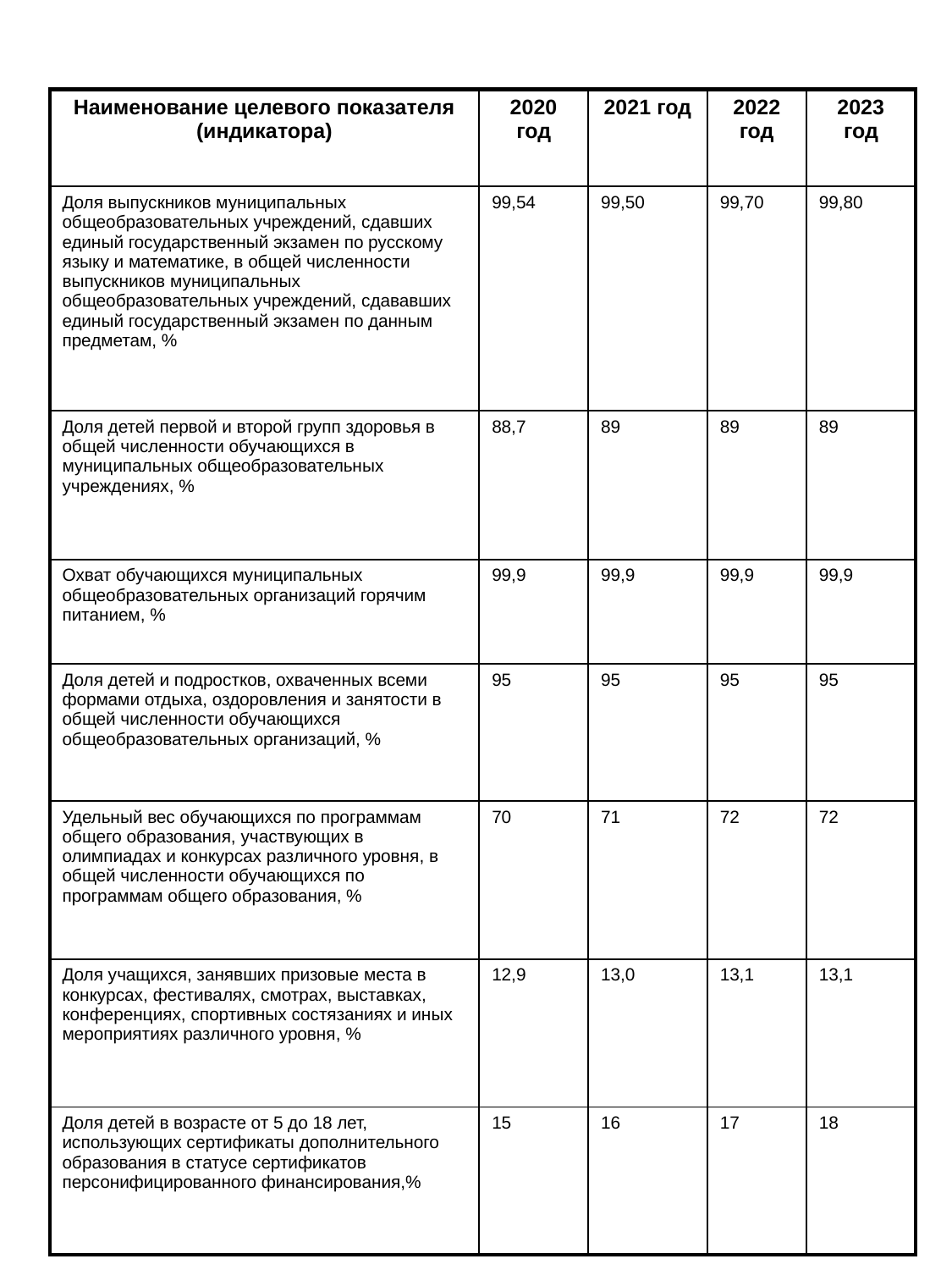

| Наименование целевого показателя (индикатора) | 2020 год | 2021 год | 2022 год | 2023 год |
| --- | --- | --- | --- | --- |
| Доля выпускников муниципальных общеобразовательных учреждений, сдавших единый государственный экзамен по русскому языку и математике, в общей численности выпускников муниципальных общеобразовательных учреждений, сдававших единый государственный экзамен по данным предметам, % | 99,54 | 99,50 | 99,70 | 99,80 |
| Доля детей первой и второй групп здоровья в общей численности обучающихся в муниципальных общеобразовательных учреждениях, % | 88,7 | 89 | 89 | 89 |
| Охват обучающихся муниципальных общеобразовательных организаций горячим питанием, % | 99,9 | 99,9 | 99,9 | 99,9 |
| Доля детей и подростков, охваченных всеми формами отдыха, оздоровления и занятости в общей численности обучающихся общеобразовательных организаций, % | 95 | 95 | 95 | 95 |
| Удельный вес обучающихся по программам общего образования, участвующих в олимпиадах и конкурсах различного уровня, в общей численности обучающихся по программам общего образования, % | 70 | 71 | 72 | 72 |
| Доля учащихся, занявших призовые места в конкурсах, фестивалях, смотрах, выставках, конференциях, спортивных состязаниях и иных мероприятиях различного уровня, % | 12,9 | 13,0 | 13,1 | 13,1 |
| Доля детей в возрасте от 5 до 18 лет, использующих сертификаты дополнительного образования в статусе сертификатов персонифицированного финансирования,% | 15 | 16 | 17 | 18 |